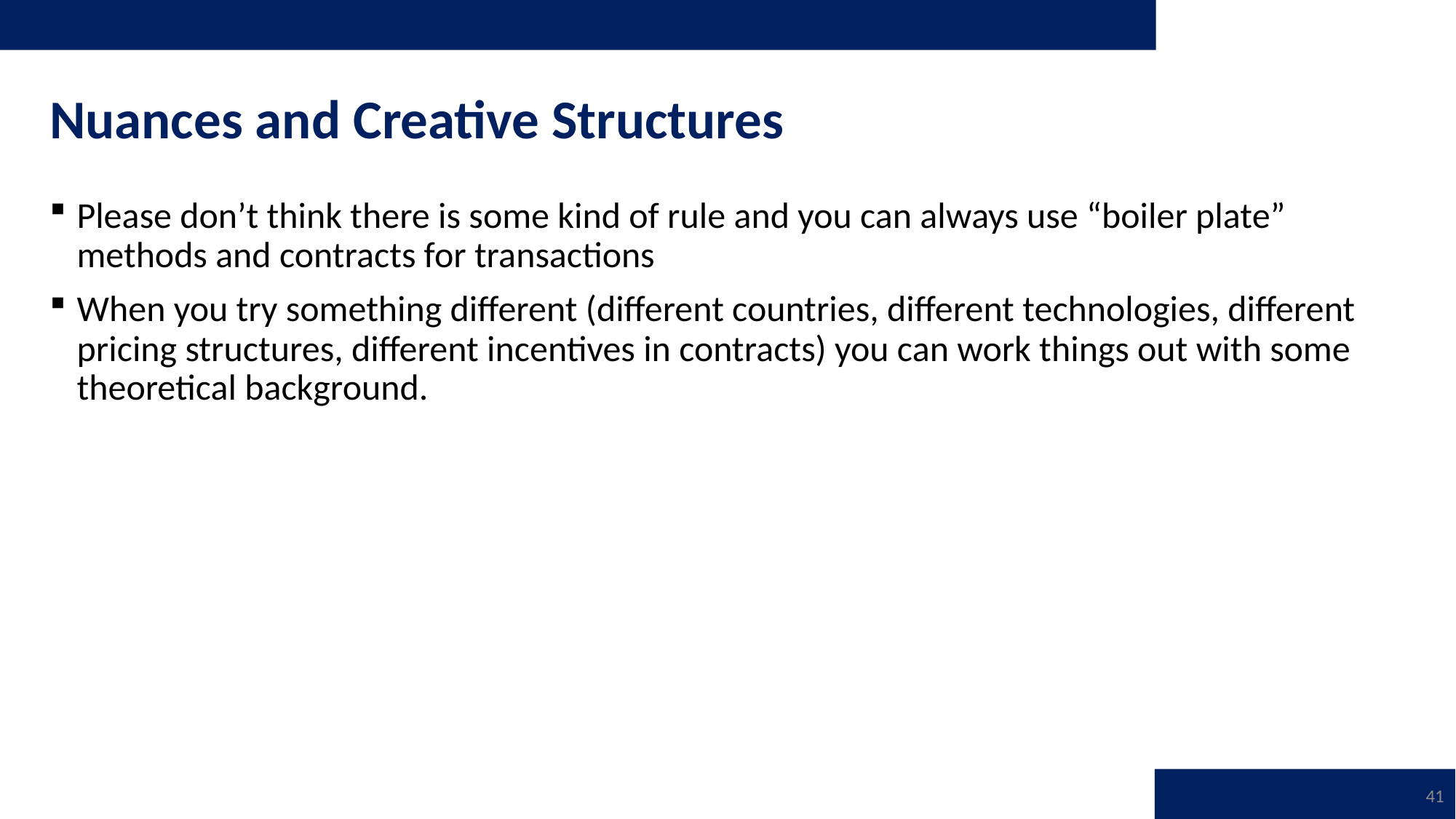

# Nuances and Creative Structures
Please don’t think there is some kind of rule and you can always use “boiler plate” methods and contracts for transactions
When you try something different (different countries, different technologies, different pricing structures, different incentives in contracts) you can work things out with some theoretical background.
41